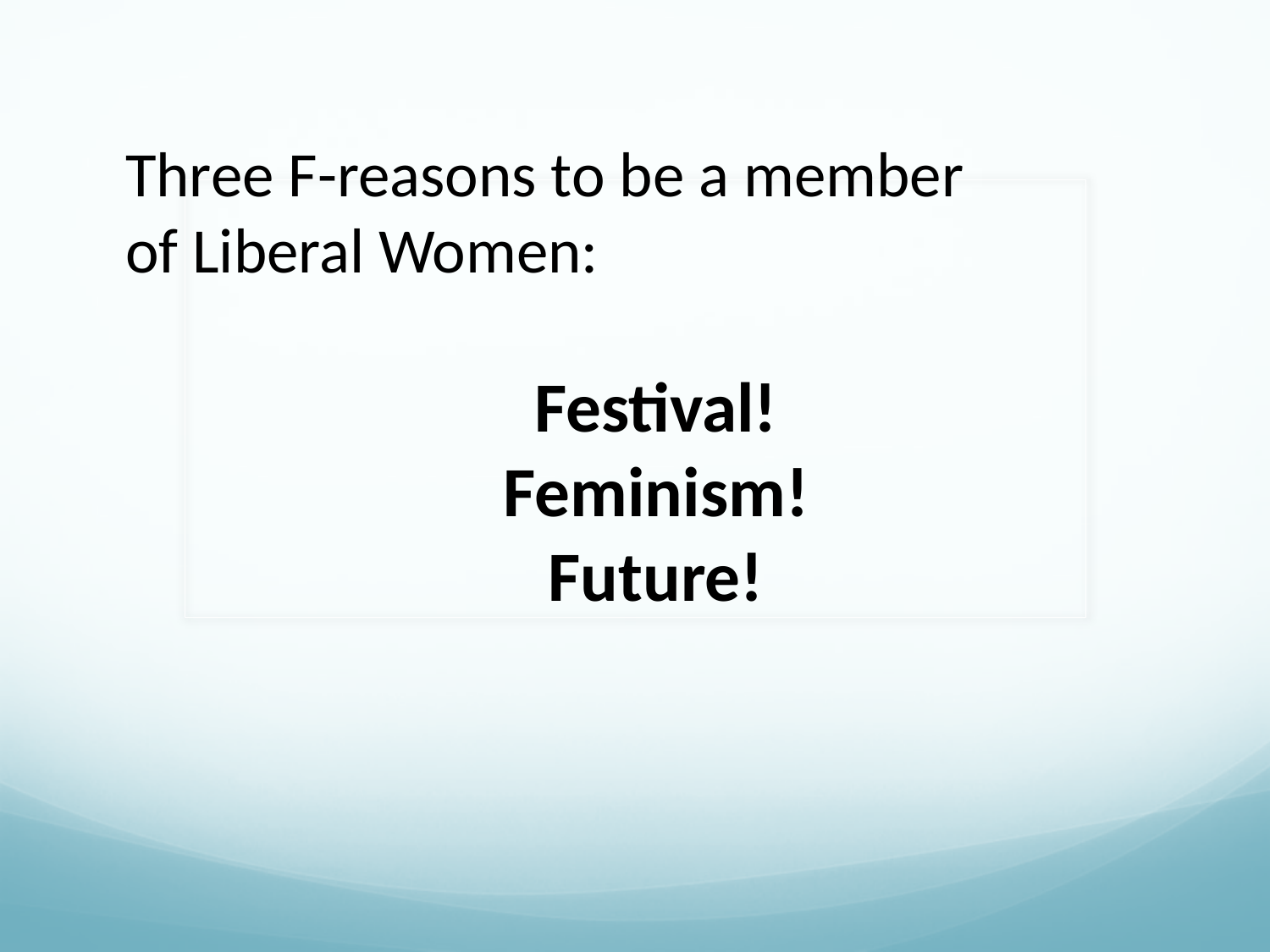

Three F-reasons to be a member
of Liberal Women:

Festival!
Feminism!
Future!